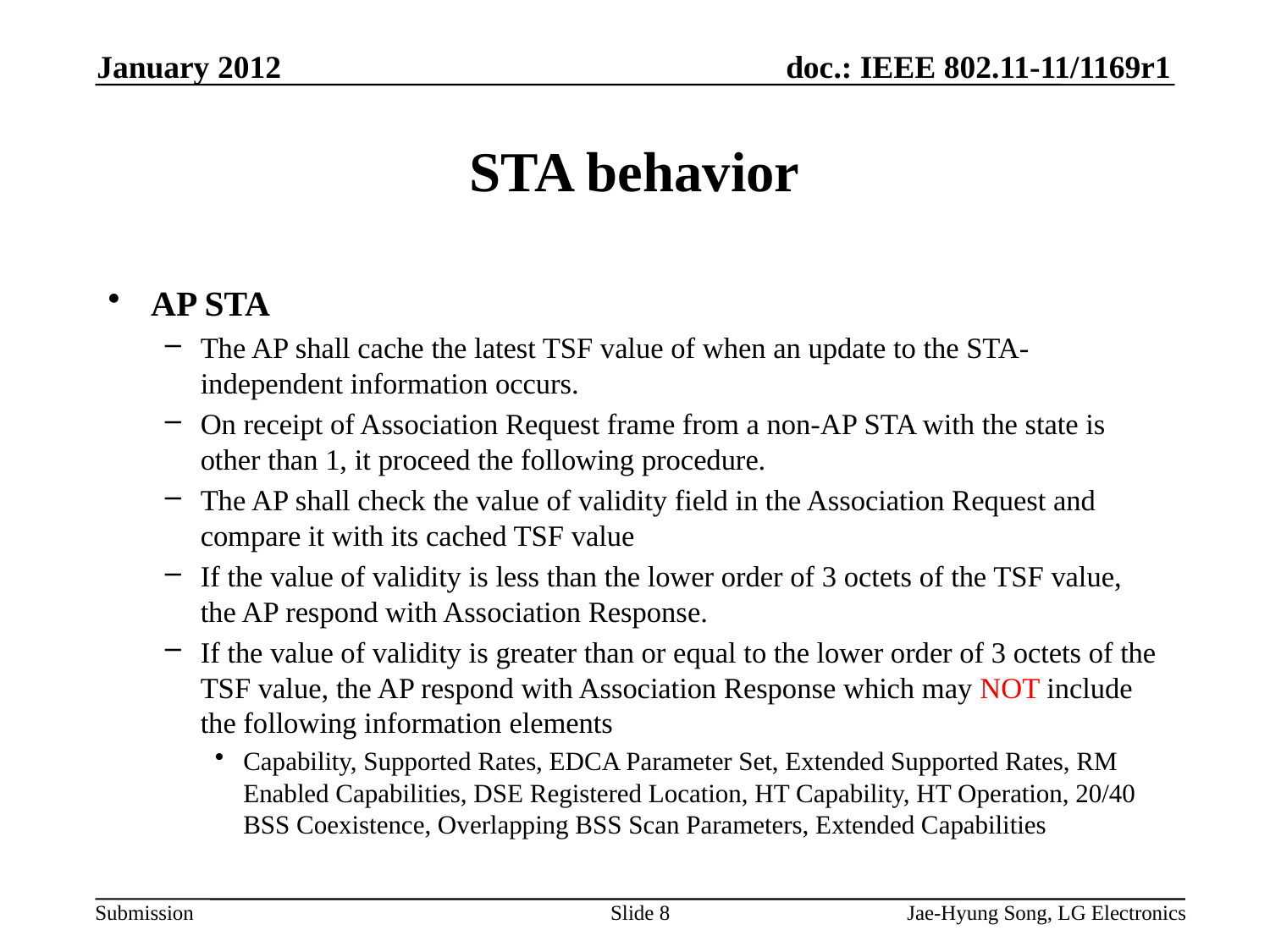

January 2012
# STA behavior
AP STA
The AP shall cache the latest TSF value of when an update to the STA-independent information occurs.
On receipt of Association Request frame from a non-AP STA with the state is other than 1, it proceed the following procedure.
The AP shall check the value of validity field in the Association Request and compare it with its cached TSF value
If the value of validity is less than the lower order of 3 octets of the TSF value, the AP respond with Association Response.
If the value of validity is greater than or equal to the lower order of 3 octets of the TSF value, the AP respond with Association Response which may NOT include the following information elements
Capability, Supported Rates, EDCA Parameter Set, Extended Supported Rates, RM Enabled Capabilities, DSE Registered Location, HT Capability, HT Operation, 20/40 BSS Coexistence, Overlapping BSS Scan Parameters, Extended Capabilities

Slide 8
Jae-Hyung Song, LG Electronics